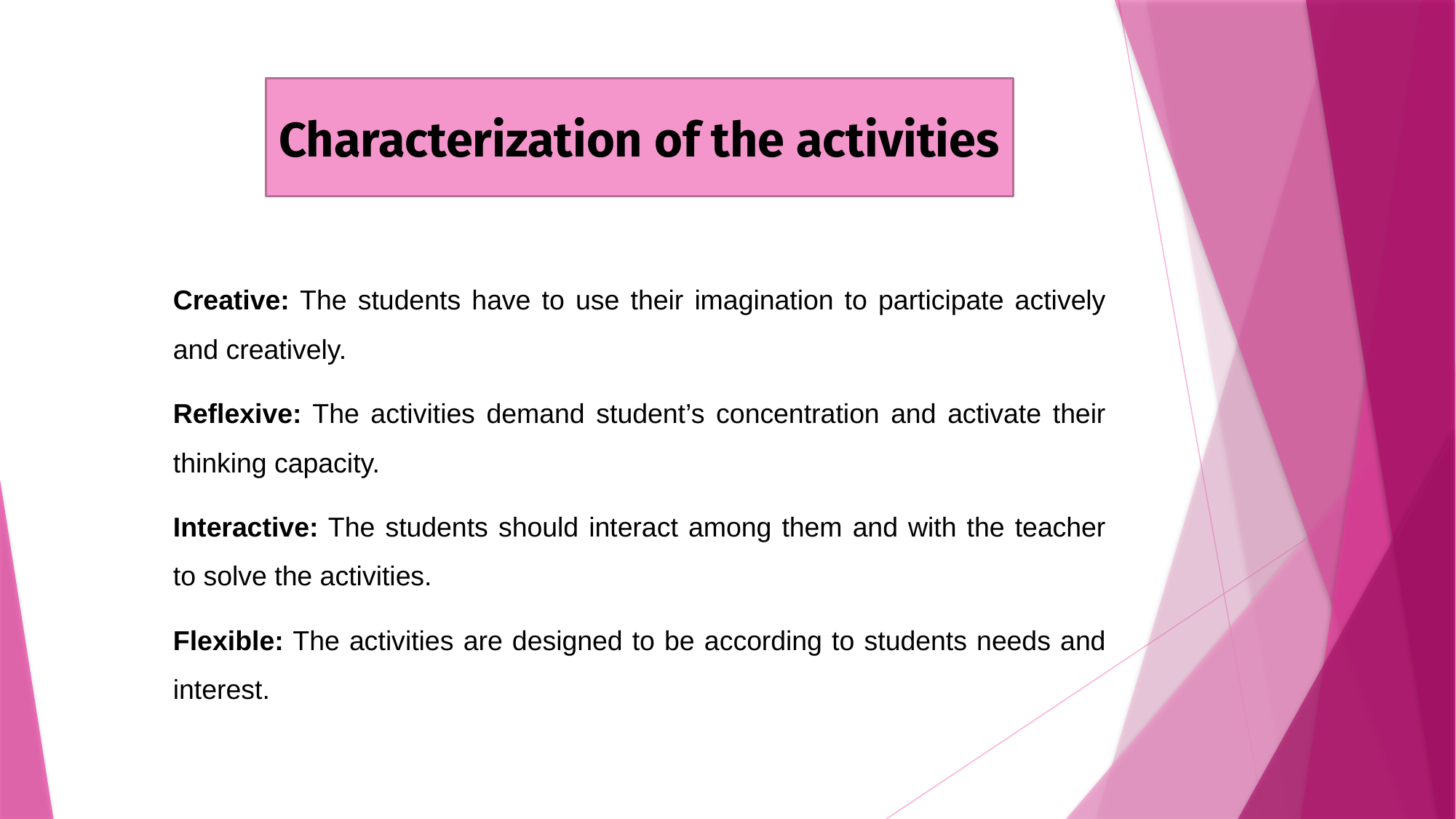

Characterization of the activities
Creative: The students have to use their imagination to participate actively and creatively.
Reflexive: The activities demand student’s concentration and activate their thinking capacity.
Interactive: The students should interact among them and with the teacher to solve the activities.
Flexible: The activities are designed to be according to students needs and interest.